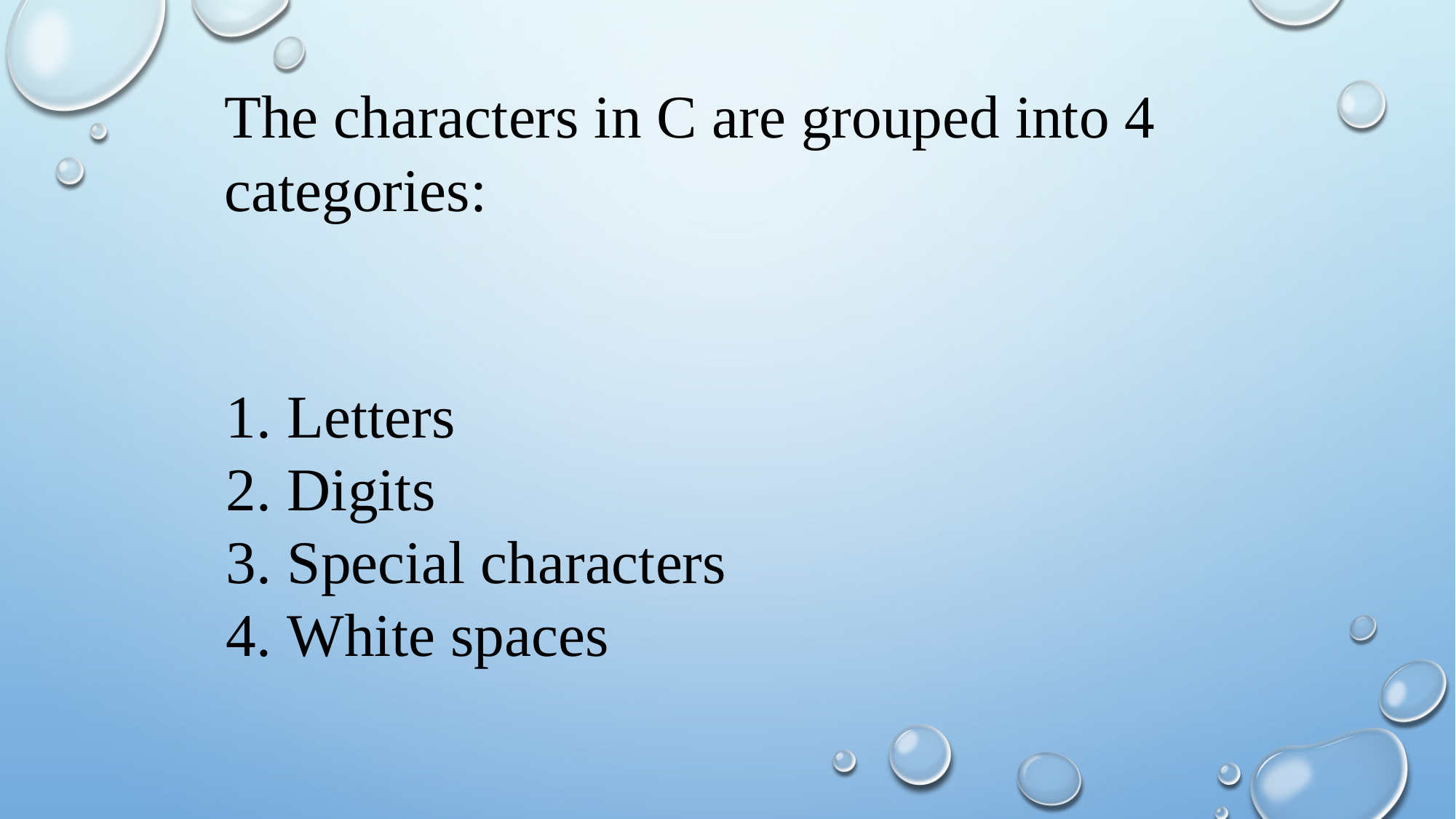

The characters in C are grouped into 4 categories:

Letters
Digits
Special characters
White spaces